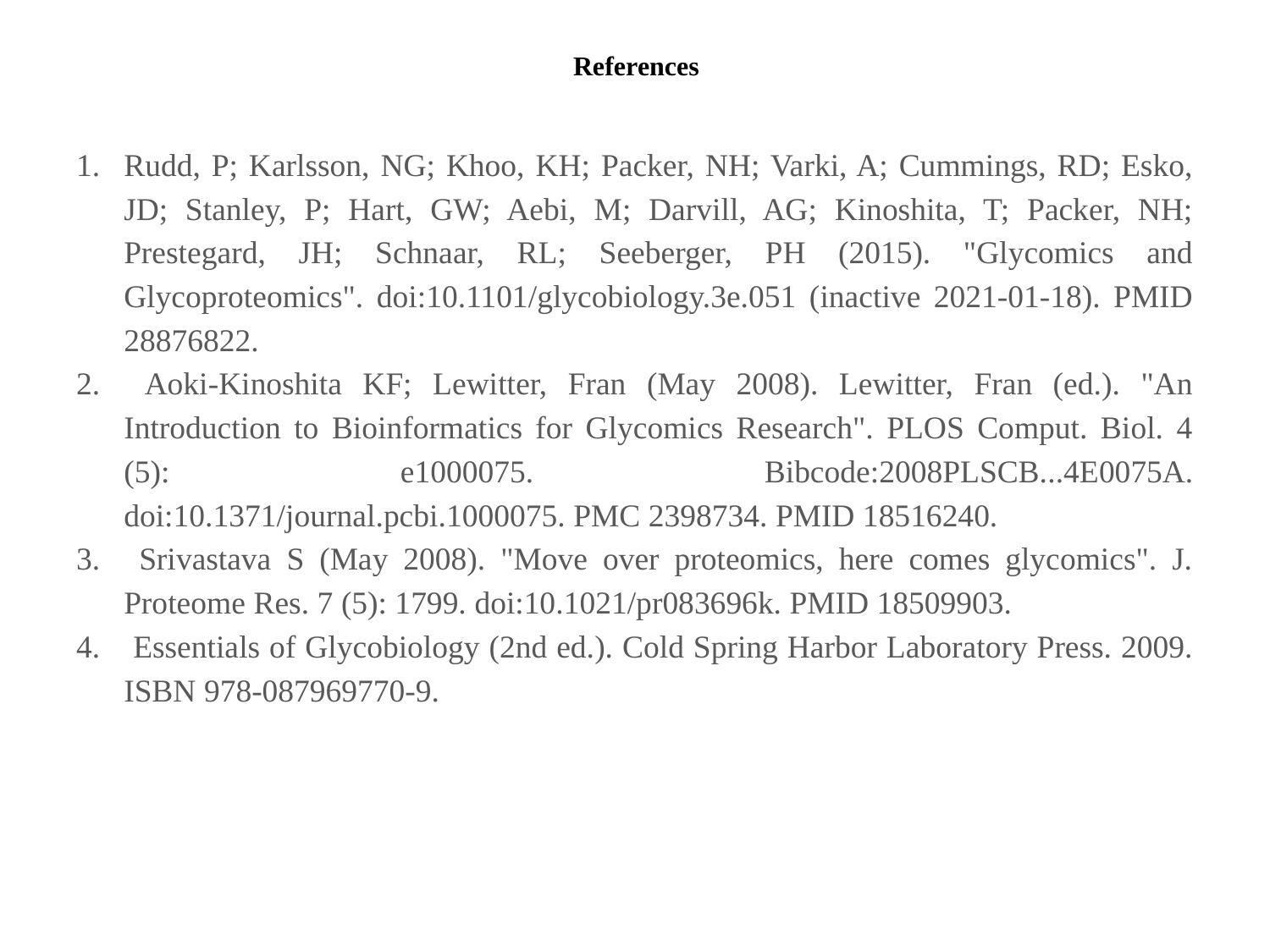

# References
Rudd, P; Karlsson, NG; Khoo, KH; Packer, NH; Varki, A; Cummings, RD; Esko, JD; Stanley, P; Hart, GW; Aebi, M; Darvill, AG; Kinoshita, T; Packer, NH; Prestegard, JH; Schnaar, RL; Seeberger, PH (2015). "Glycomics and Glycoproteomics". doi:10.1101/glycobiology.3e.051 (inactive 2021-01-18). PMID 28876822.
 Aoki-Kinoshita KF; Lewitter, Fran (May 2008). Lewitter, Fran (ed.). "An Introduction to Bioinformatics for Glycomics Research". PLOS Comput. Biol. 4 (5): e1000075. Bibcode:2008PLSCB...4E0075A. doi:10.1371/journal.pcbi.1000075. PMC 2398734. PMID 18516240.
 Srivastava S (May 2008). "Move over proteomics, here comes glycomics". J. Proteome Res. 7 (5): 1799. doi:10.1021/pr083696k. PMID 18509903.
 Essentials of Glycobiology (2nd ed.). Cold Spring Harbor Laboratory Press. 2009. ISBN 978-087969770-9.